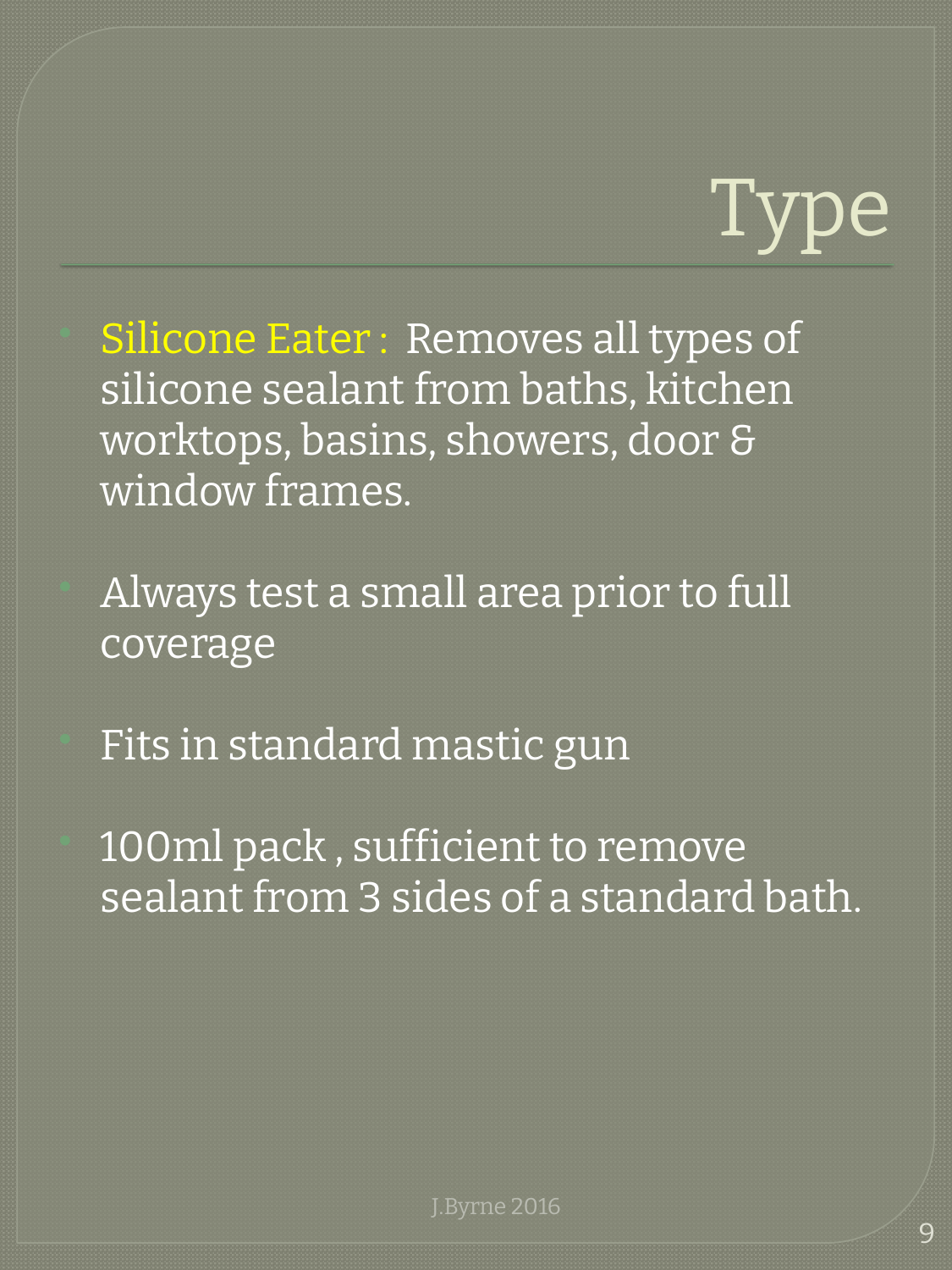

# Type
Silicone Eater :  Removes all types of silicone sealant from baths, kitchen worktops, basins, showers, door & window frames.

Always test a small area prior to full coverage
Fits in standard mastic gun

100ml pack , sufficient to remove sealant from 3 sides of a standard bath.
J.Byrne 2016
9